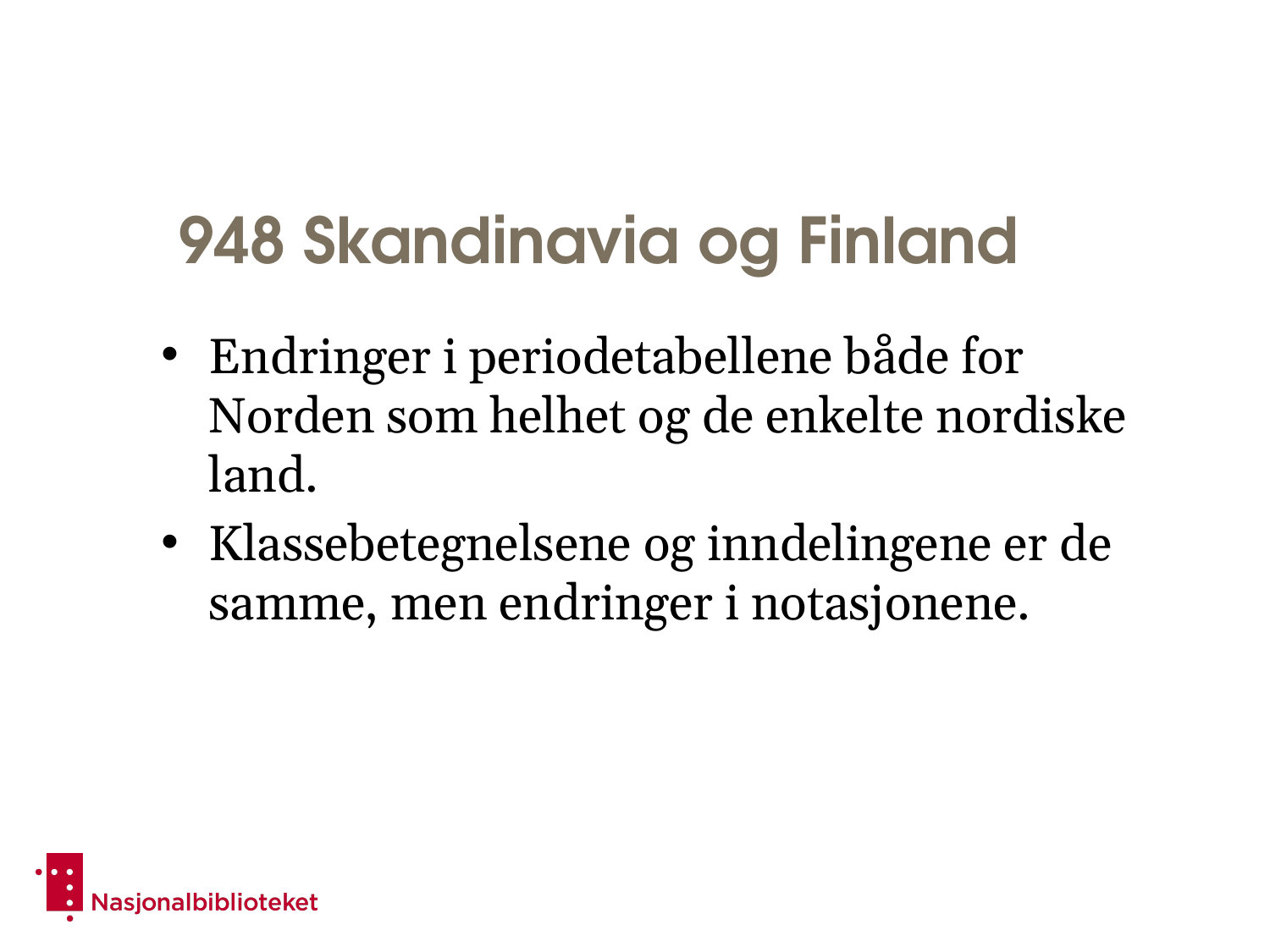

# 948 Skandinavia og Finland
Endringer i periodetabellene både for Norden som helhet og de enkelte nordiske land.
Klassebetegnelsene og inndelingene er de samme, men endringer i notasjonene.